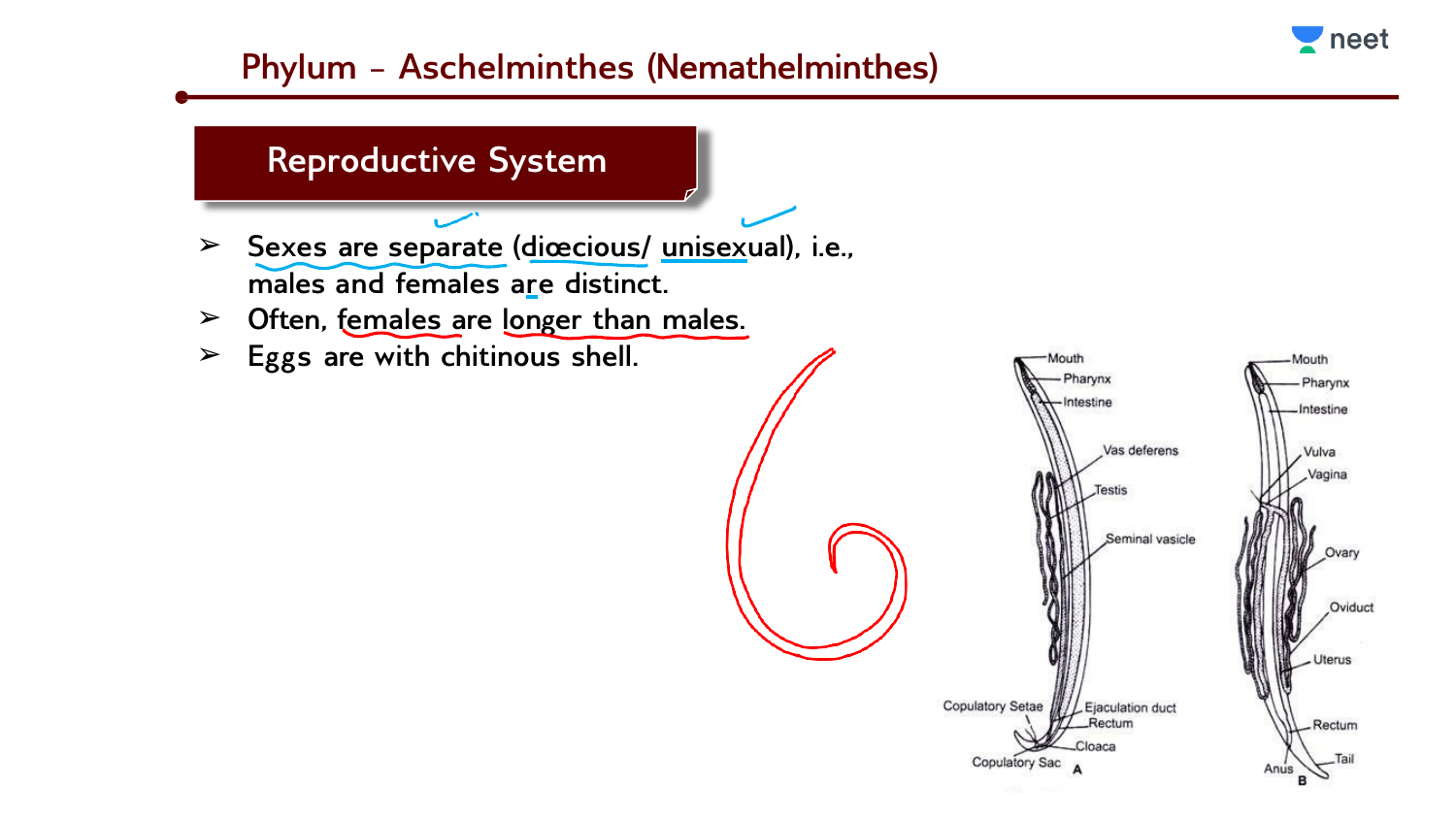

# Phylum – Aschelminthes (Nemathelminthes)

Reproductive System

Sexes are separate (dioecious/ unisexual), i.e.,
males and females are distinct.
Often, females are longer than males.
Eggs are with chitinous shell.